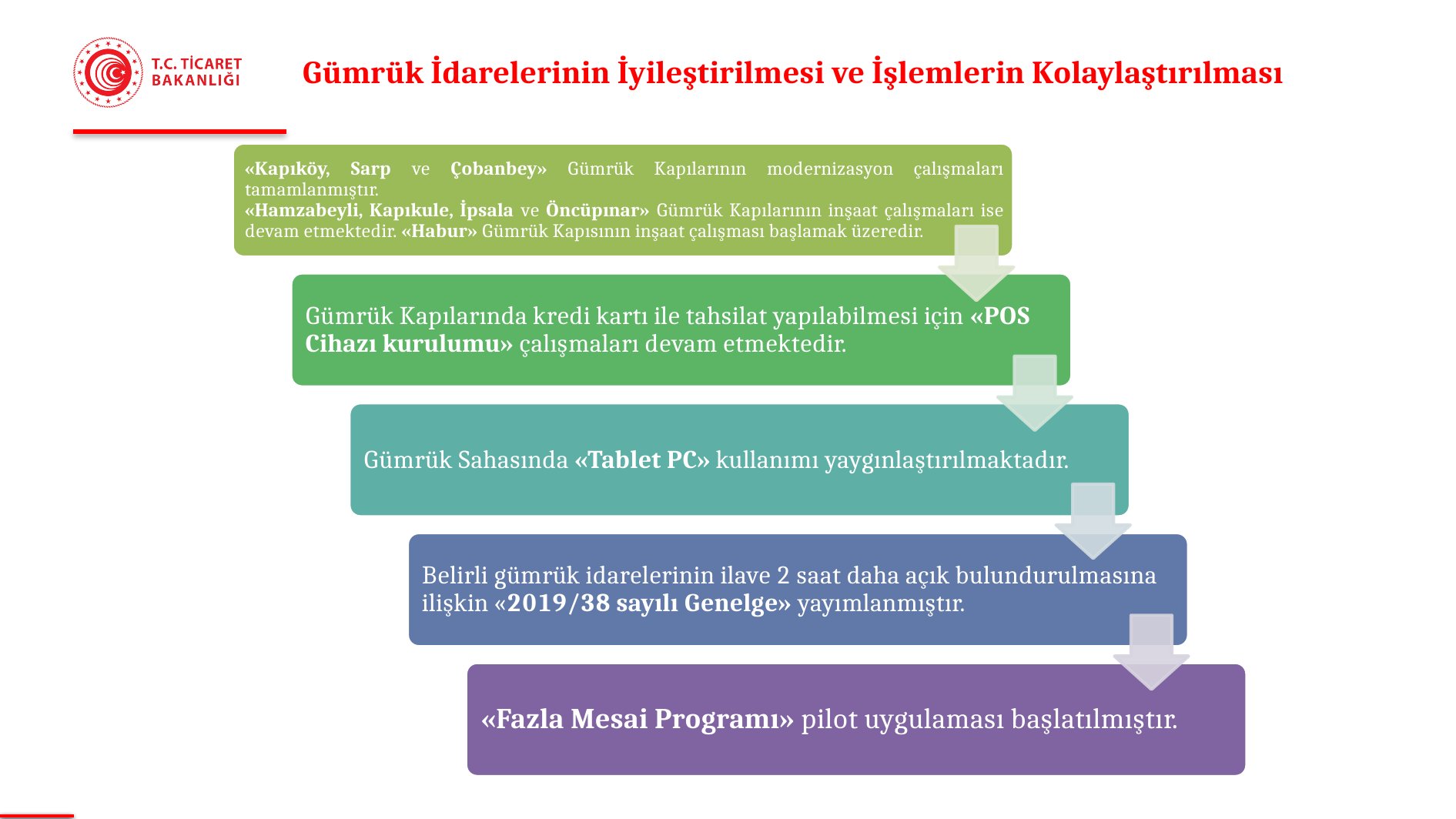

Gümrük İdarelerinin İyileştirilmesi ve İşlemlerin Kolaylaştırılması
«Kapıköy, Sarp ve Çobanbey» Gümrük Kapılarının modernizasyon çalışmaları tamamlanmıştır.
«Hamzabeyli, Kapıkule, İpsala ve Öncüpınar» Gümrük Kapılarının inşaat çalışmaları ise devam etmektedir. «Habur» Gümrük Kapısının inşaat çalışması başlamak üzeredir.
Gümrük Kapılarında kredi kartı ile tahsilat yapılabilmesi için «POS Cihazı kurulumu» çalışmaları devam etmektedir.
Gümrük Sahasında «Tablet PC» kullanımı yaygınlaştırılmaktadır.
Belirli gümrük idarelerinin ilave 2 saat daha açık bulundurulmasına ilişkin «2019/38 sayılı Genelge» yayımlanmıştır.
«Fazla Mesai Programı» pilot uygulaması başlatılmıştır.